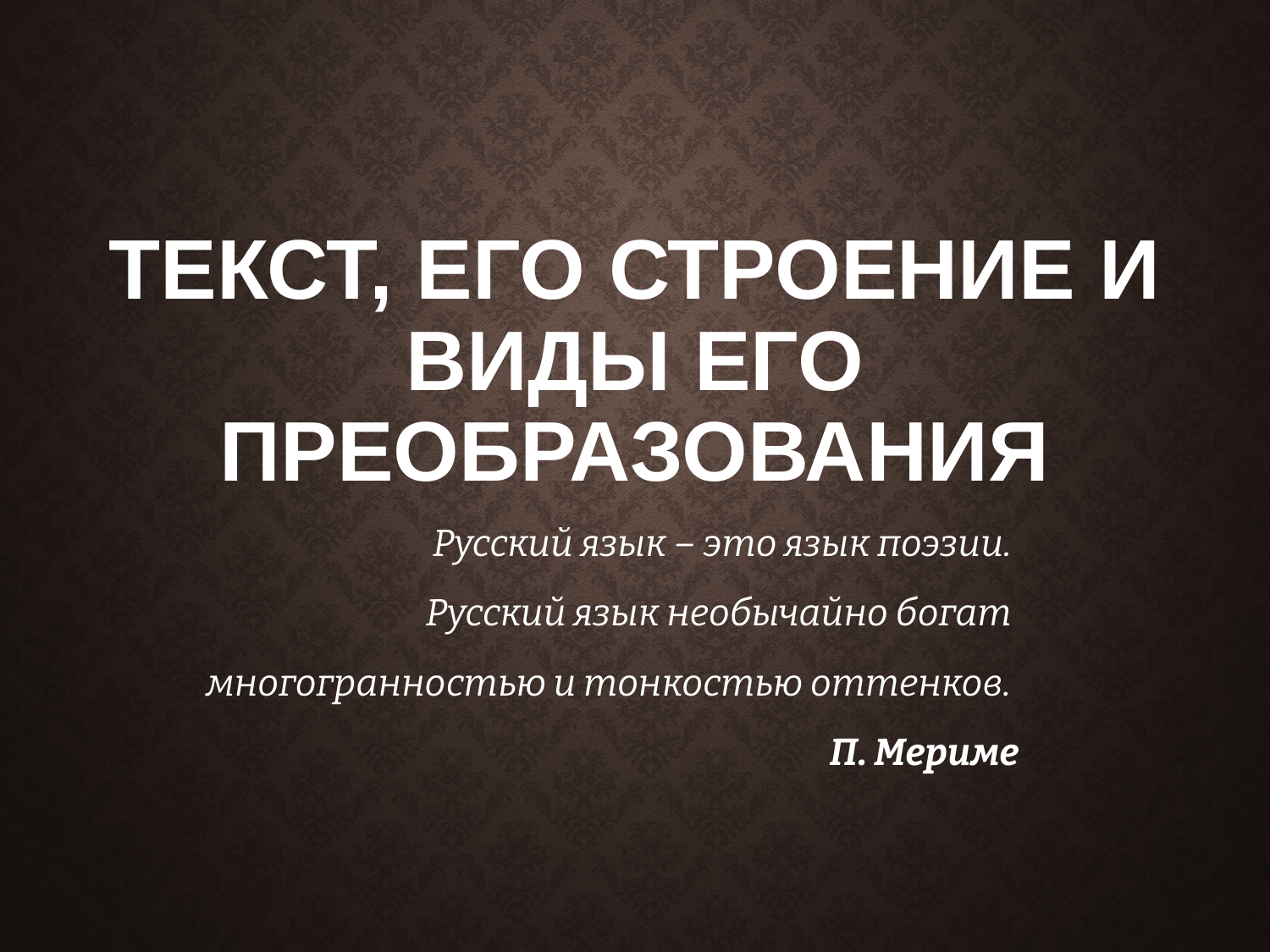

# Текст, его строение и виды его преобразования
Русский язык – это язык поэзии.
Русский язык необычайно богат
многогранностью и тонкостью оттенков.
П. Мериме